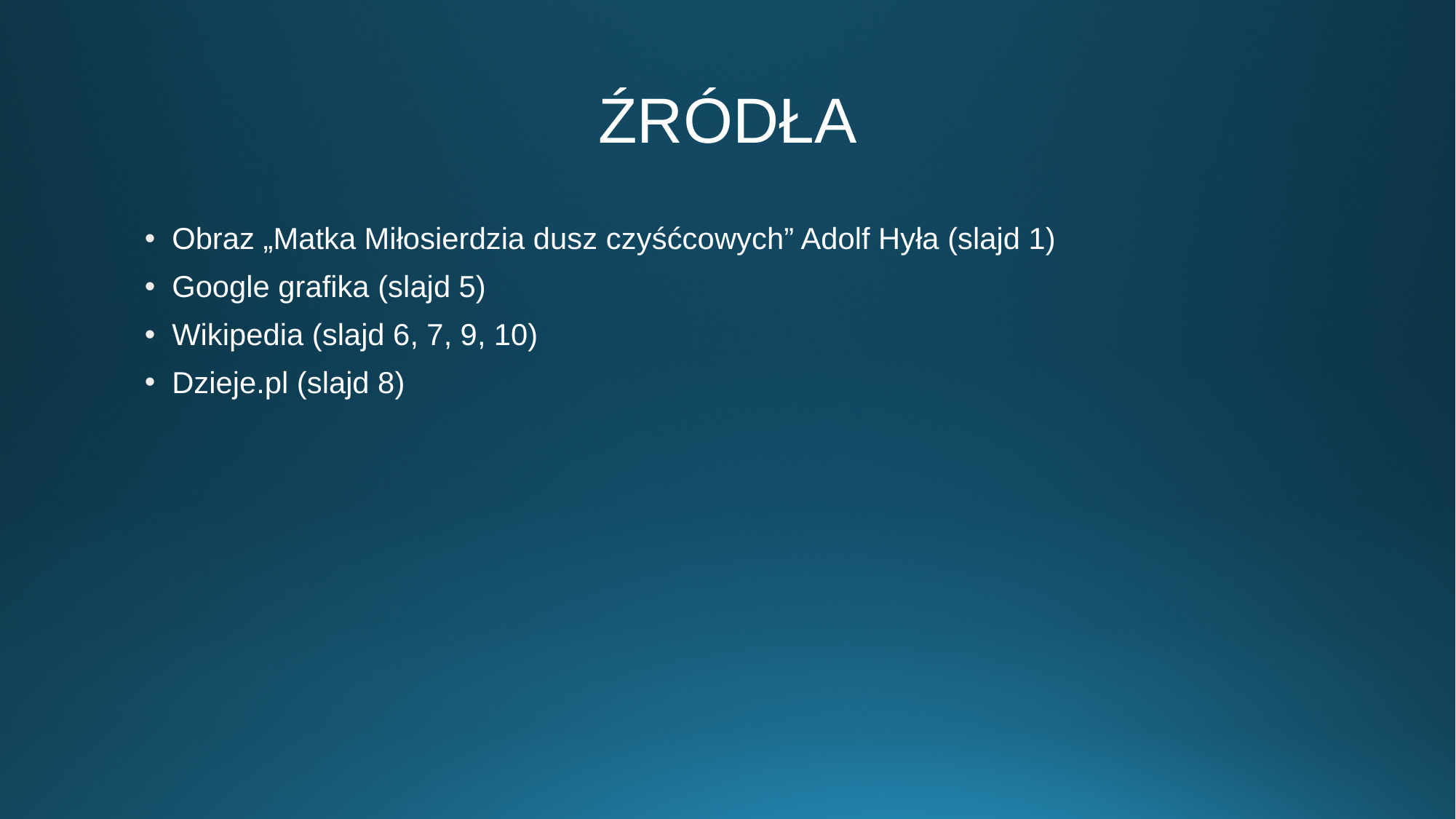

# ŹRÓDŁA
Obraz „Matka Miłosierdzia dusz czyśćcowych” Adolf Hyła (slajd 1)
Google grafika (slajd 5)
Wikipedia (slajd 6, 7, 9, 10)
Dzieje.pl (slajd 8)